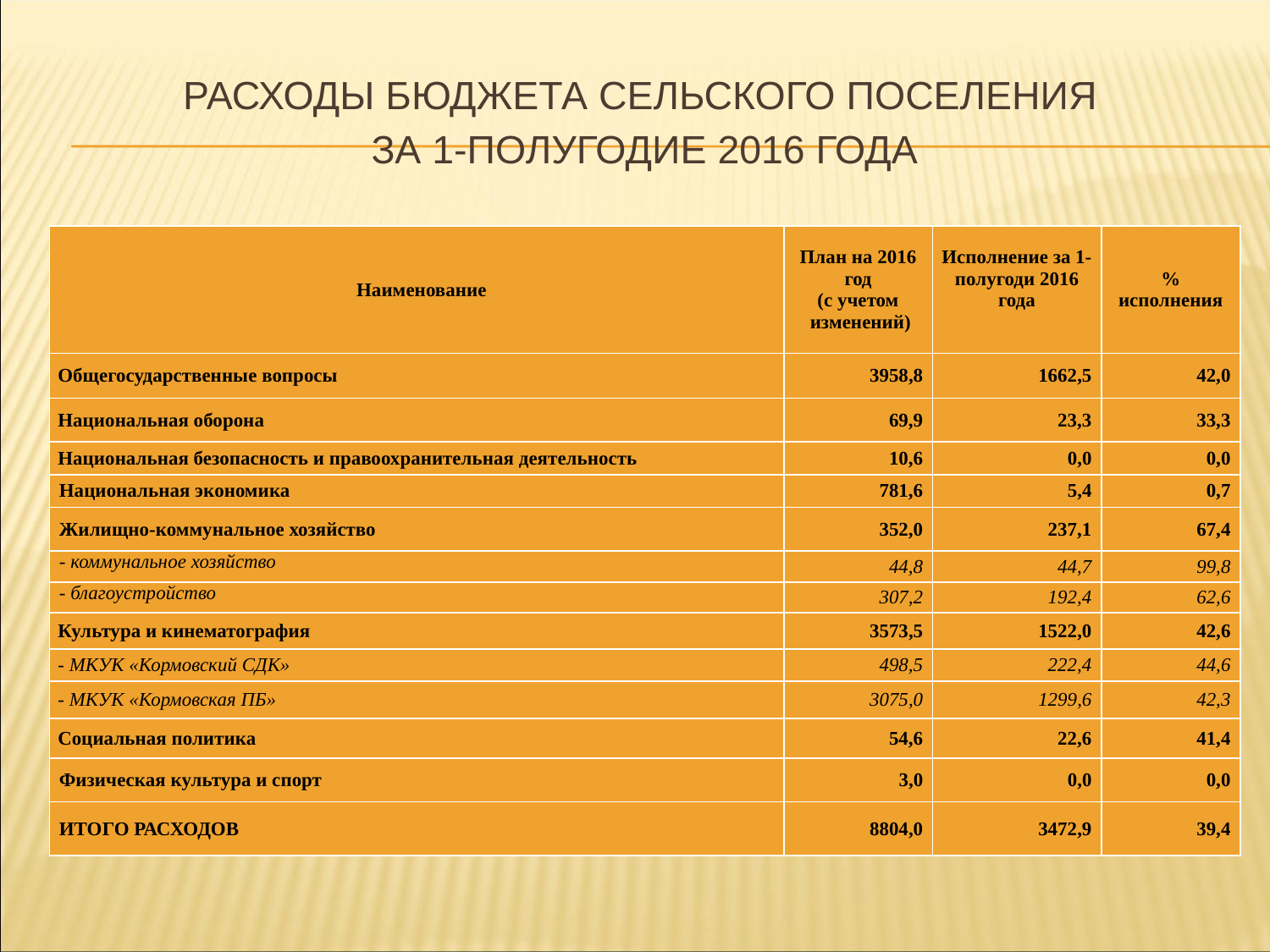

# Расходы бюджета сельского поселения за 1-полугодие 2016 года
| Наименование | План на 2016 год (с учетом изменений) | Исполнение за 1-полугоди 2016 года | % исполнения |
| --- | --- | --- | --- |
| Общегосударственные вопросы | 3958,8 | 1662,5 | 42,0 |
| Национальная оборона | 69,9 | 23,3 | 33,3 |
| Национальная безопасность и правоохранительная деятельность | 10,6 | 0,0 | 0,0 |
| Национальная экономика | 781,6 | 5,4 | 0,7 |
| Жилищно-коммунальное хозяйство | 352,0 | 237,1 | 67,4 |
| - коммунальное хозяйство | 44,8 | 44,7 | 99,8 |
| - благоустройство | 307,2 | 192,4 | 62,6 |
| Культура и кинематография | 3573,5 | 1522,0 | 42,6 |
| - МКУК «Кормовский СДК» | 498,5 | 222,4 | 44,6 |
| - МКУК «Кормовская ПБ» | 3075,0 | 1299,6 | 42,3 |
| Социальная политика | 54,6 | 22,6 | 41,4 |
| Физическая культура и спорт | 3,0 | 0,0 | 0,0 |
| ИТОГО РАСХОДОВ | 8804,0 | 3472,9 | 39,4 |